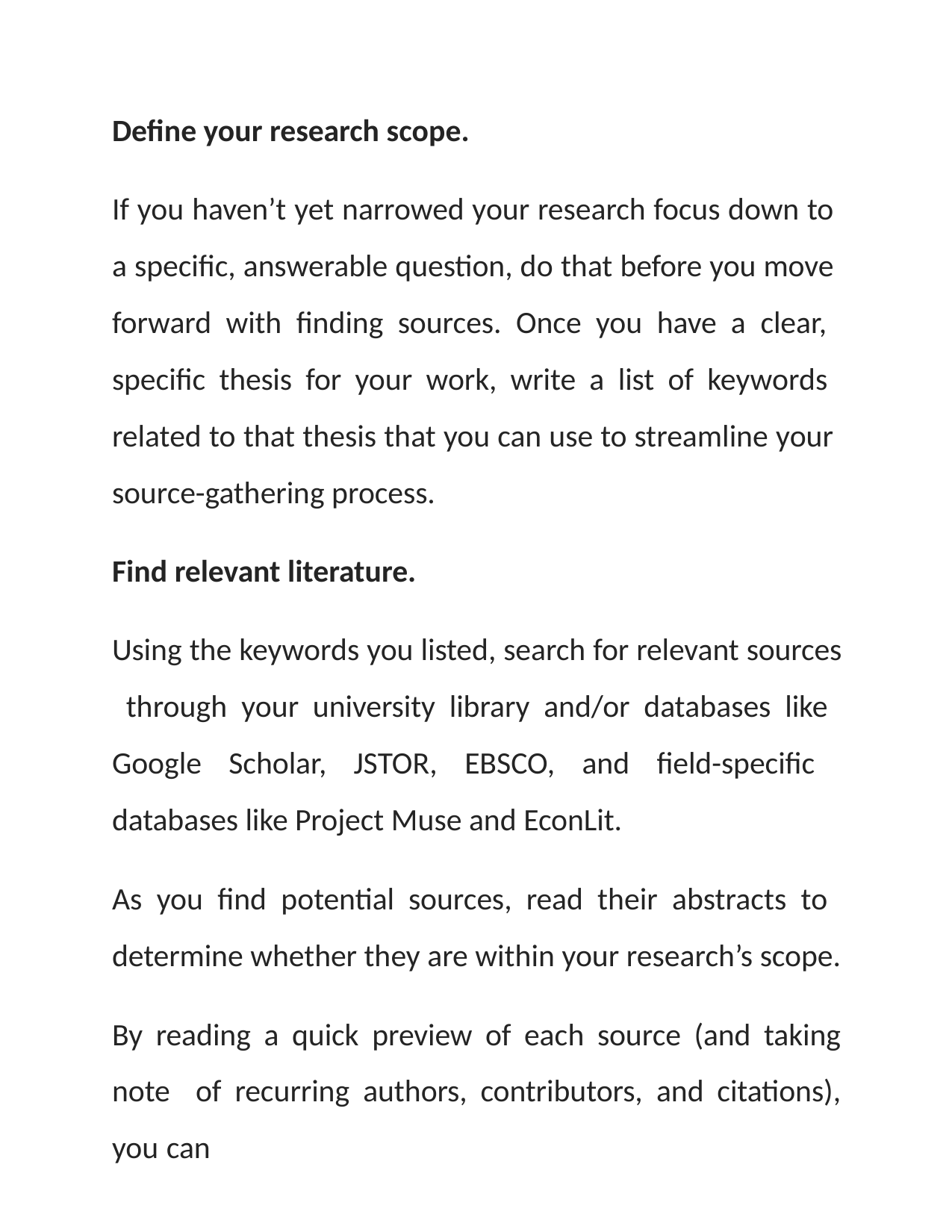

Define your research scope.
If you haven’t yet narrowed your research focus down to  a specific, answerable question, do that before you move  forward with finding sources. Once you have a clear,  specific thesis for your work, write a list of keywords  related to that thesis that you can use to streamline your  source-gathering process.

Find relevant literature.
Using the keywords you listed, search for relevant sources  through your university library and/or databases like  Google Scholar, JSTOR, EBSCO, and field-specific  databases like Project Muse and EconLit.
As you find potential sources, read their abstracts to  determine whether they are within your research’s scope.
By reading a quick preview of each source (and taking note  of recurring authors, contributors, and citations), you can